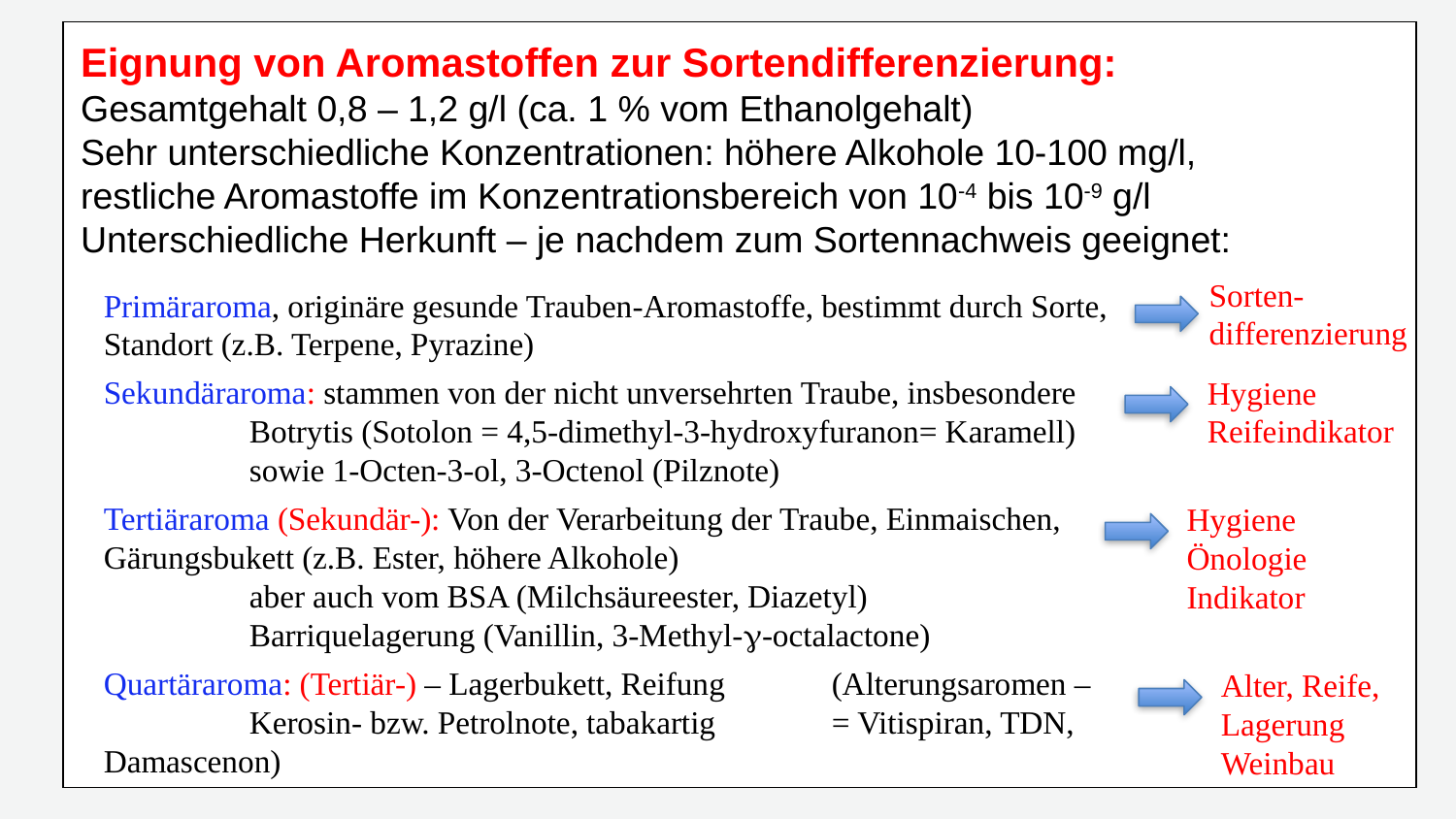

Eignung von Aromastoffen zur Sortendifferenzierung:
Gesamtgehalt 0,8 – 1,2 g/l (ca. 1 % vom Ethanolgehalt)
Sehr unterschiedliche Konzentrationen: höhere Alkohole 10-100 mg/l, 	restliche Aromastoffe im Konzentrationsbereich von 10-4 bis 10-9 g/l
Unterschiedliche Herkunft – je nachdem zum Sortennachweis geeignet:

#

Sorten-
differenzierung
Primäraroma, originäre gesunde Trauben-Aromastoffe, bestimmt durch Sorte, Standort (z.B. Terpene, Pyrazine)

Sekundäraroma: stammen von der nicht unversehrten Traube, insbesondere
	Botrytis (Sotolon = 4,5-dimethyl-3-hydroxyfuranon= Karamell)
	sowie 1-Octen-3-ol, 3-Octenol (Pilznote)

Tertiäraroma (Sekundär-): Von der Verarbeitung der Traube, Einmaischen, 	Gärungsbukett (z.B. Ester, höhere Alkohole)
	aber auch vom BSA (Milchsäureester, Diazetyl)
	Barriquelagerung (Vanillin, 3-Methyl-γ-octalactone)

Quartäraroma: (Tertiär-) – Lagerbukett, Reifung 	(Alterungsaromen –
	Kerosin- bzw. Petrolnote, tabakartig 	= Vitispiran, TDN, Damascenon)

Hygiene
Reifeindikator

Hygiene
Önologie
Indikator

Alter, Reife,
Lagerung
Weinbau